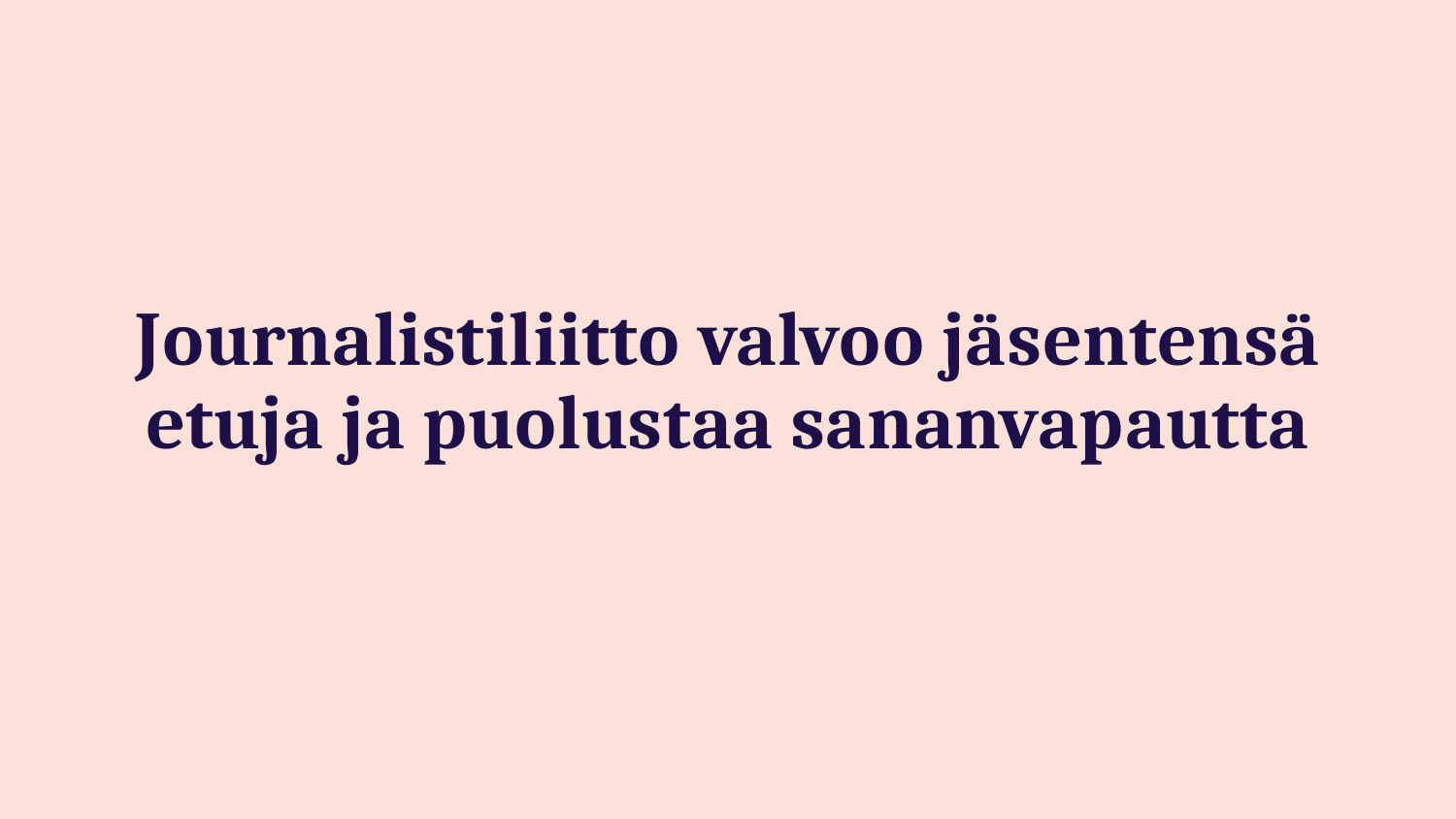

# Journalistiliitto valvoo jäsentensä etuja ja puolustaa sananvapautta